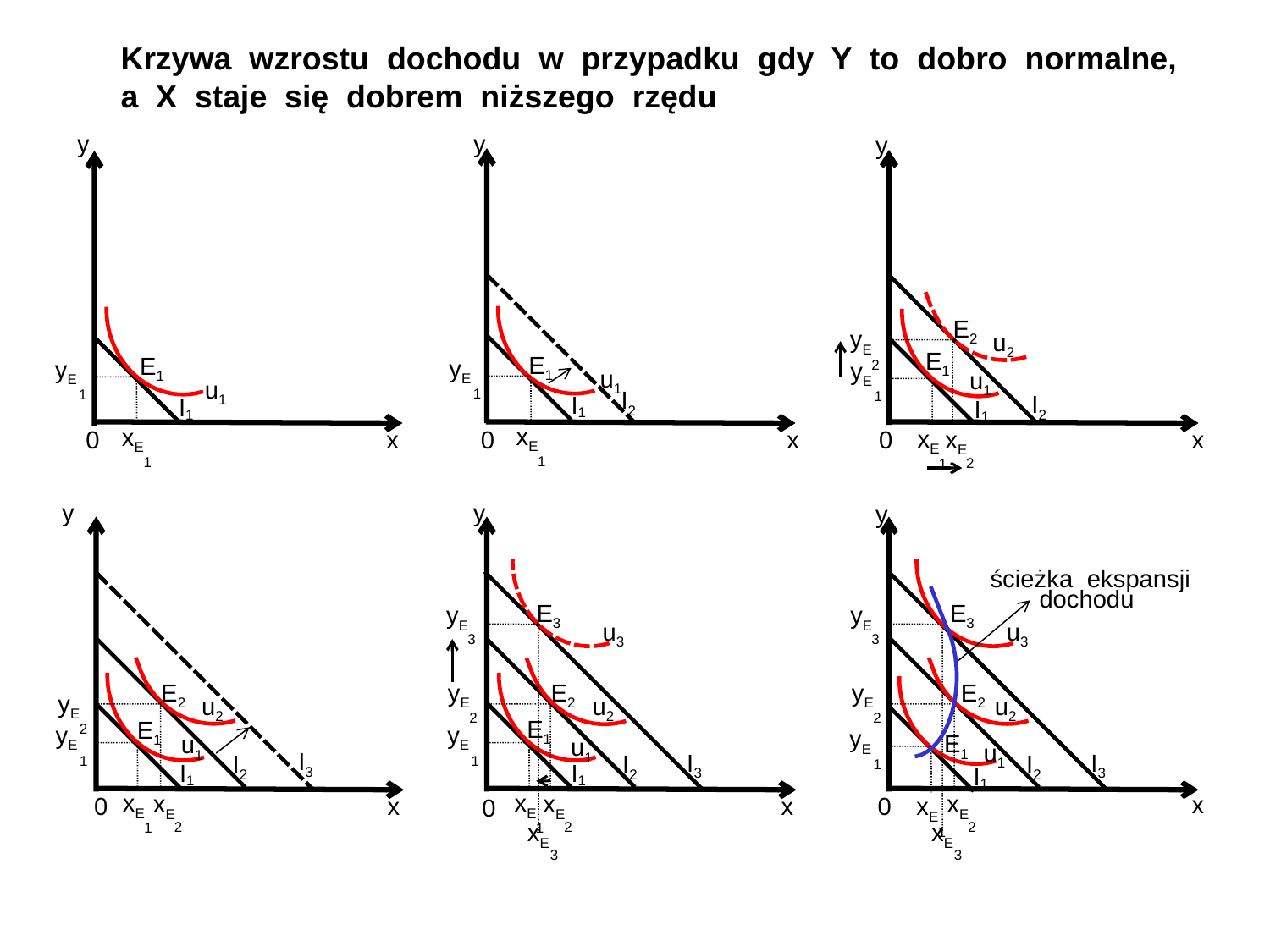

Krzywa  wzrostu  dochodu  w  przypadku  gdy  Y  to  dobro  normalne,
a  X  staje  się  dobrem  niższego  rzędu

y
y
y

u2

u1

u1

u1

I1
E1
yE
1

xE
1

I2

I2
E2
yE
2

xE
2

I1

I1

E1
yE
1

xE
1
E1
yE
1

xE
1

0
x
0
x
0
x

u3

u3

I3
E3
yE
3

 xE
3

u2

I2
yE
2
E2

xE
2
y
y
y

u2

I2
E2
yE
2

xE
2

u2

I3

I2
yE
2
E2

xE
2
ścieżka  ekspansji
       dochodu

I3

E3
yE
3

 xE
3

u1

u1

I1
E1
yE
1

xE
1

u1

I1
yE
1

xE
1
E1

I1
E1
yE
1

xE
1

x
x
x
0
0
0